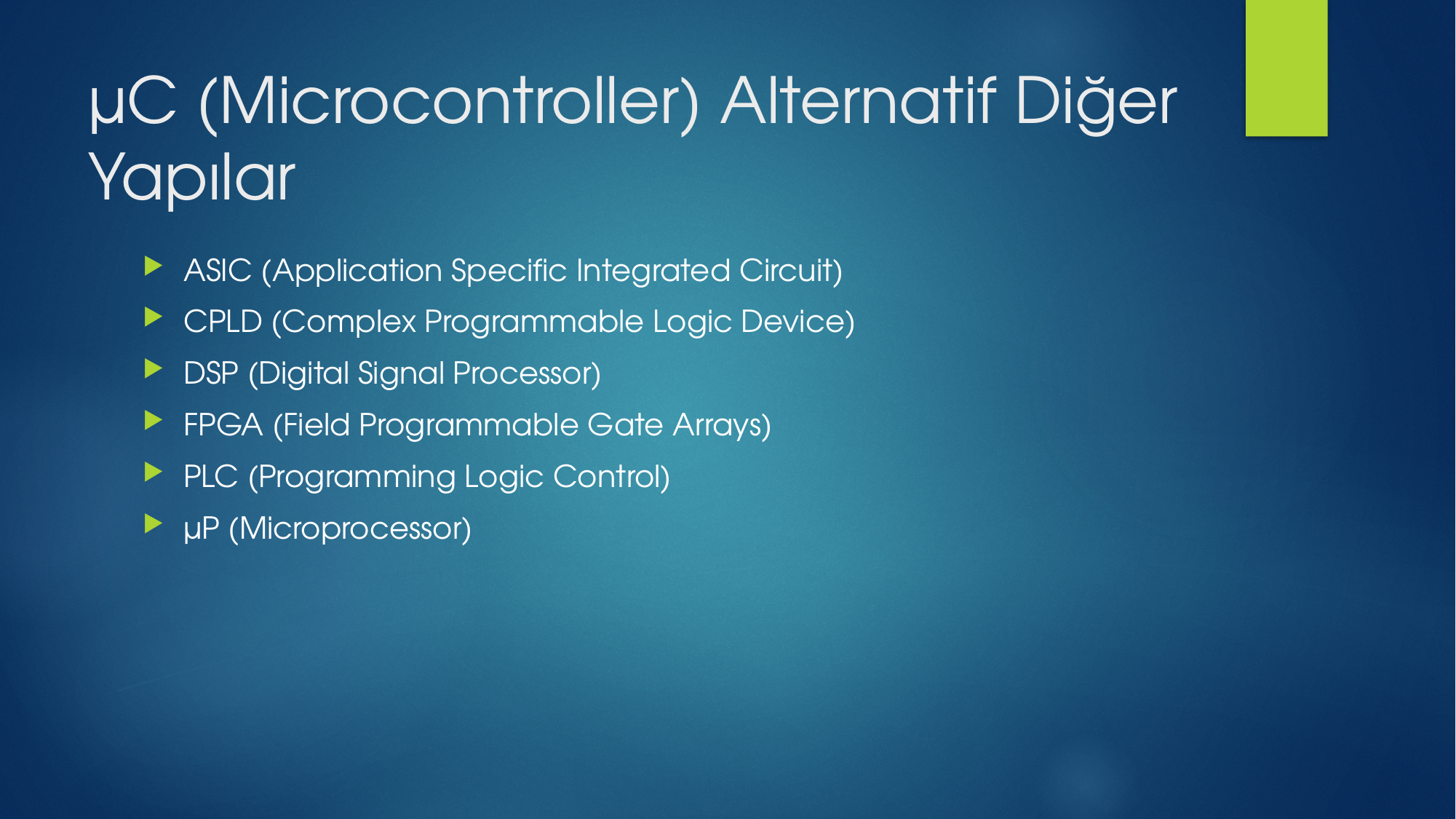

# µC (Microcontroller) Alternatif Diğer Yapılar
ASIC (Application Specific Integrated Circuit)
CPLD (Complex Programmable Logic Device)
DSP (Digital Signal Processor)
FPGA (Field Programmable Gate Arrays)
PLC (Programming Logic Control)
µP (Microprocessor)